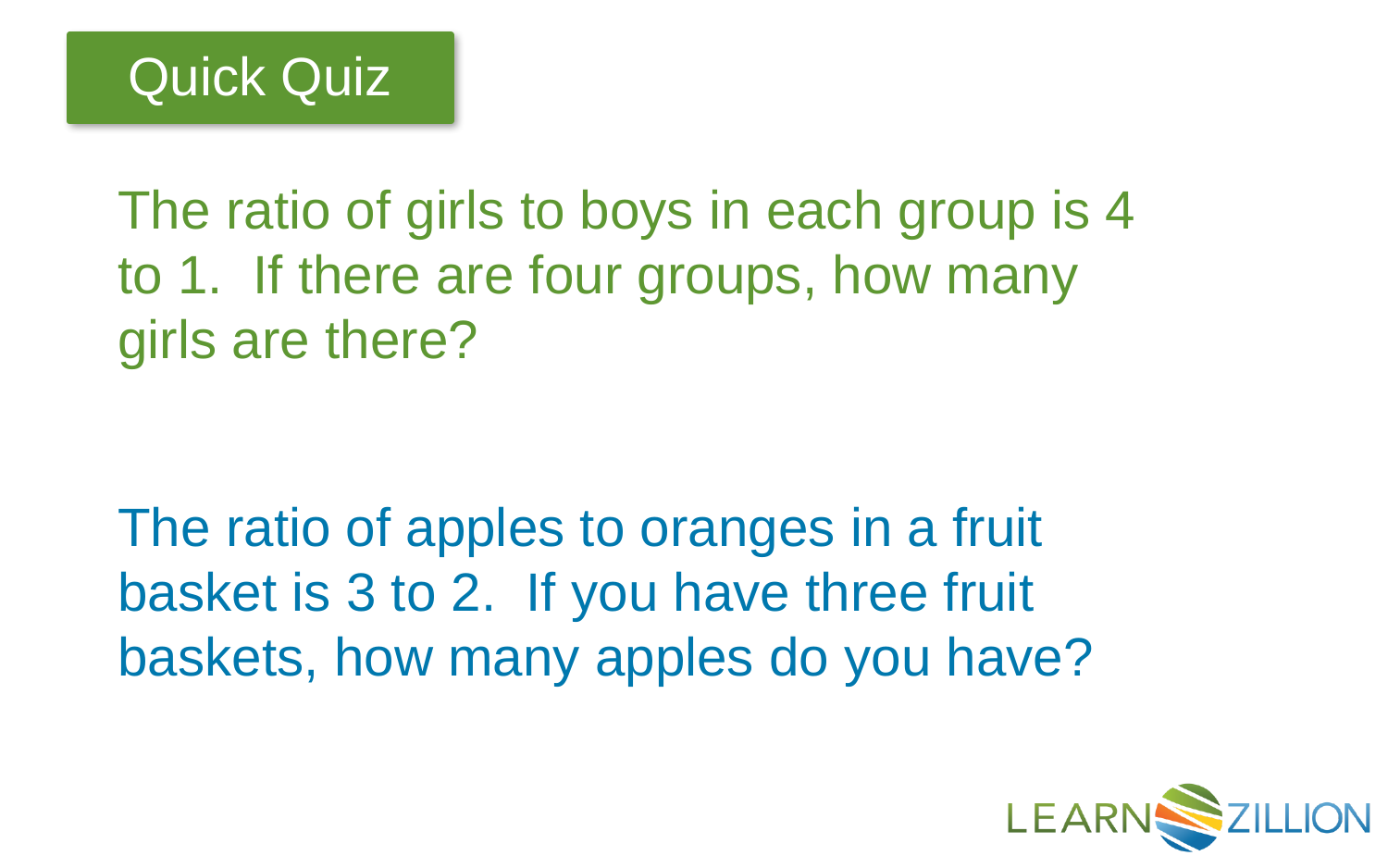

The ratio of girls to boys in each group is 4 to 1.  If there are four groups, how many girls are there?
The ratio of apples to oranges in a fruit basket is 3 to 2.  If you have three fruit baskets, how many apples do you have?